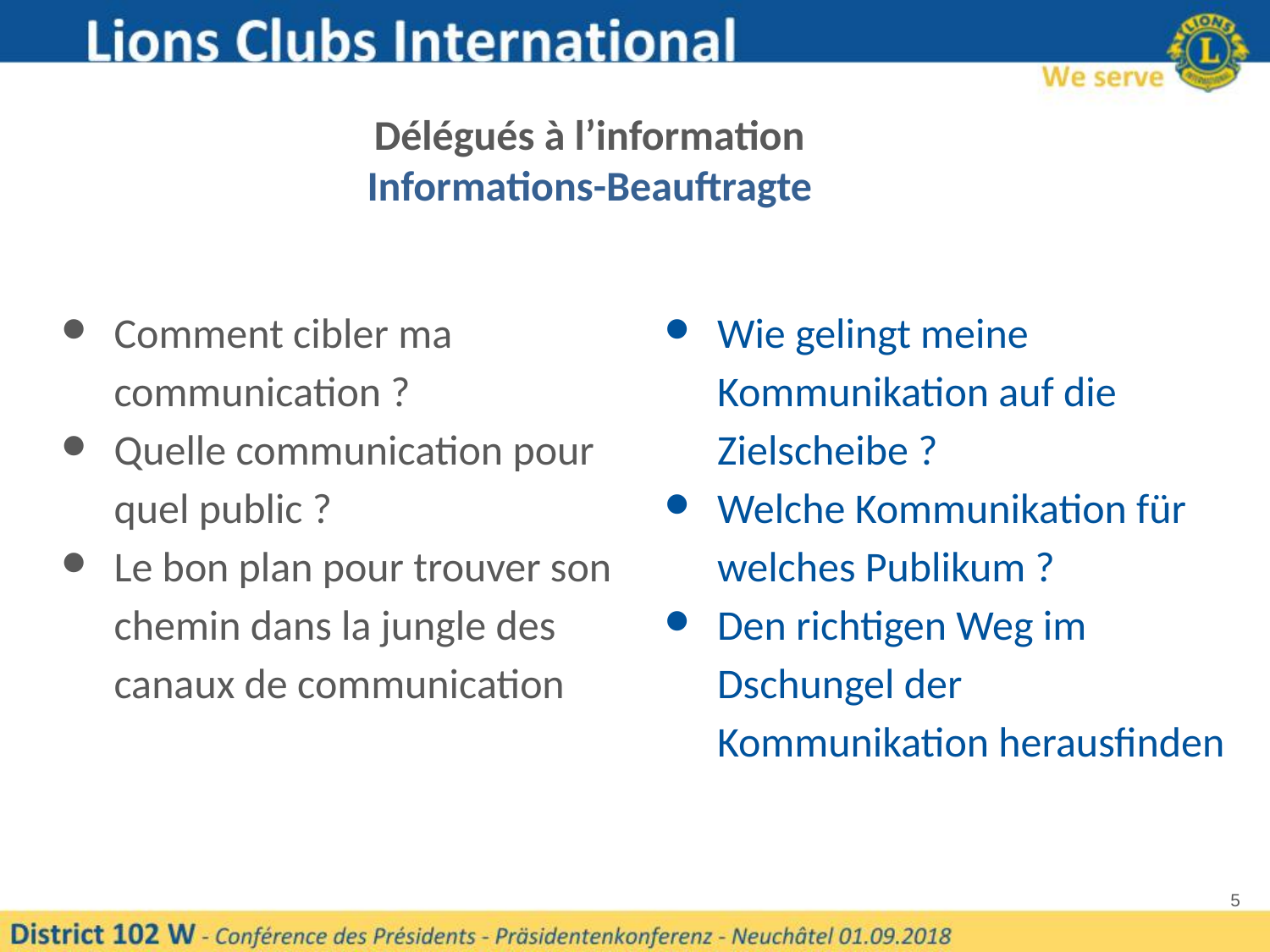

Délégués à l’information
Informations-Beauftragte
Comment cibler ma communication ?
Quelle communication pour quel public ?
Le bon plan pour trouver son chemin dans la jungle des canaux de communication
Wie gelingt meine Kommunikation auf die Zielscheibe ?
Welche Kommunikation für welches Publikum ?
Den richtigen Weg im Dschungel der Kommunikation herausfinden
5